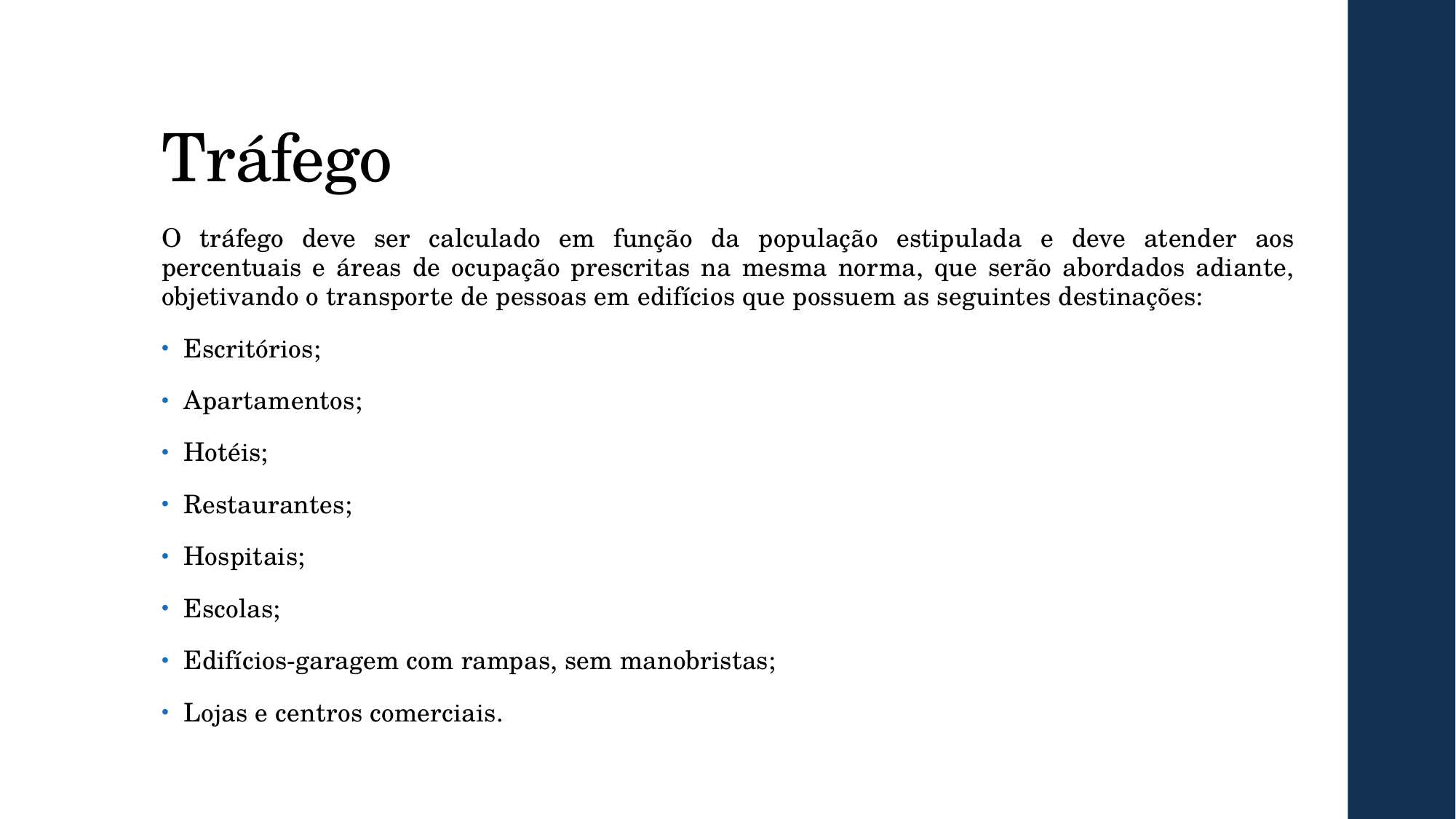

# Tráfego
O tráfego deve ser calculado em função da população estipulada e deve atender aos percentuais e áreas de ocupação prescritas na mesma norma, que serão abordados adiante, objetivando o transporte de pessoas em edifícios que possuem as seguintes destinações:
Escritórios;
Apartamentos;
Hotéis;
Restaurantes;
Hospitais;
Escolas;
Edifícios-garagem com rampas, sem manobristas;
Lojas e centros comerciais.